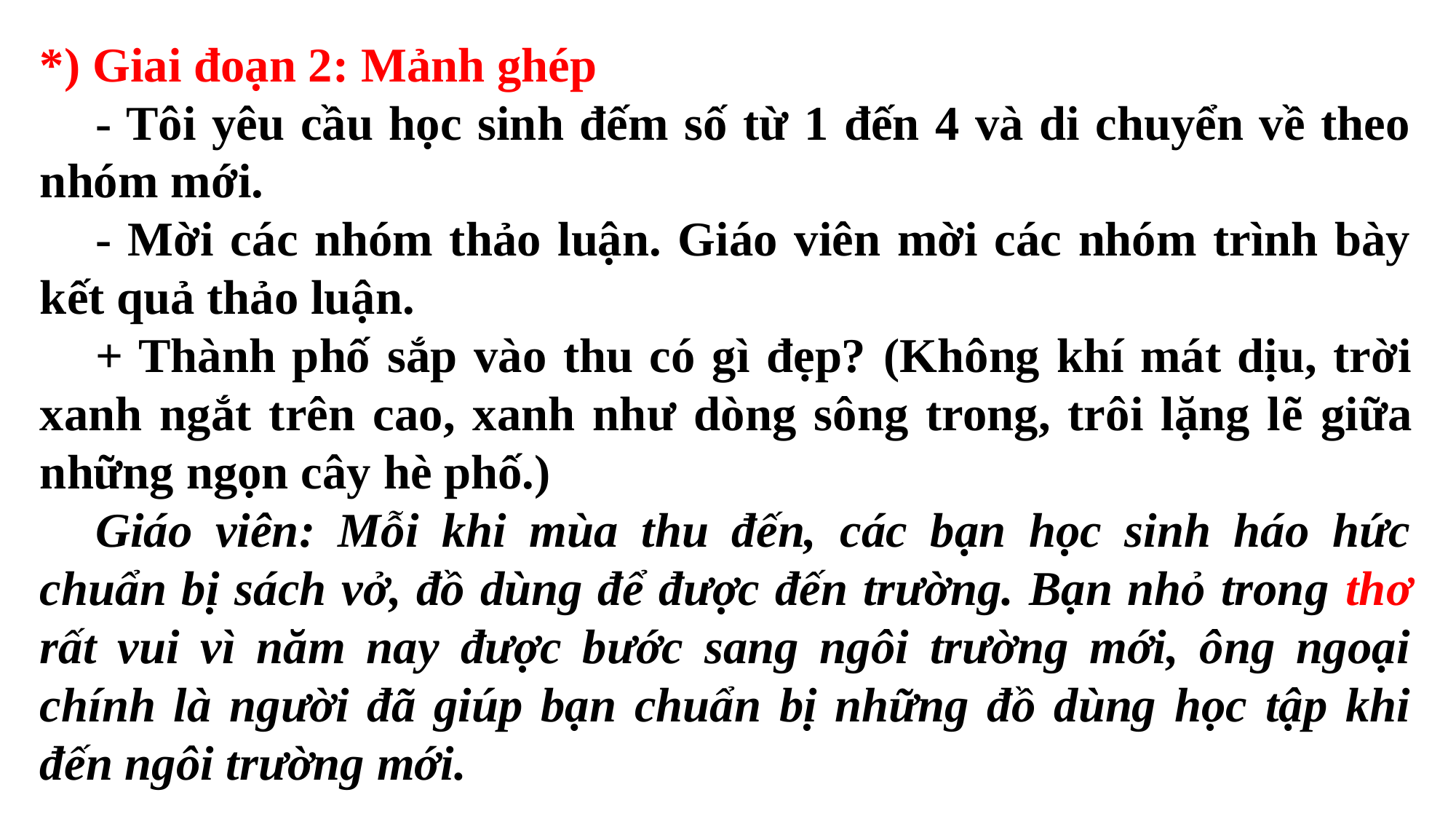

*) Giai đoạn 2: Mảnh ghép
- Tôi yêu cầu học sinh đếm số từ 1 đến 4 và di chuyển về theo nhóm mới.
- Mời các nhóm thảo luận. Giáo viên mời các nhóm trình bày kết quả thảo luận.
+ Thành phố sắp vào thu có gì đẹp? (Không khí mát dịu, trời xanh ngắt trên cao, xanh nh­ư dòng sông trong, trôi lặng lẽ giữa những ngọn cây hè phố.)
Giáo viên: Mỗi khi mùa thu đến, các bạn học sinh háo hức chuẩn bị sách vở, đồ dùng để được đến trường. Bạn nhỏ trong thơ rất vui vì năm nay được bước sang ngôi trường mới, ông ngoại chính là người đã giúp bạn chuẩn bị những đồ dùng học tập khi đến ngôi trường mới.